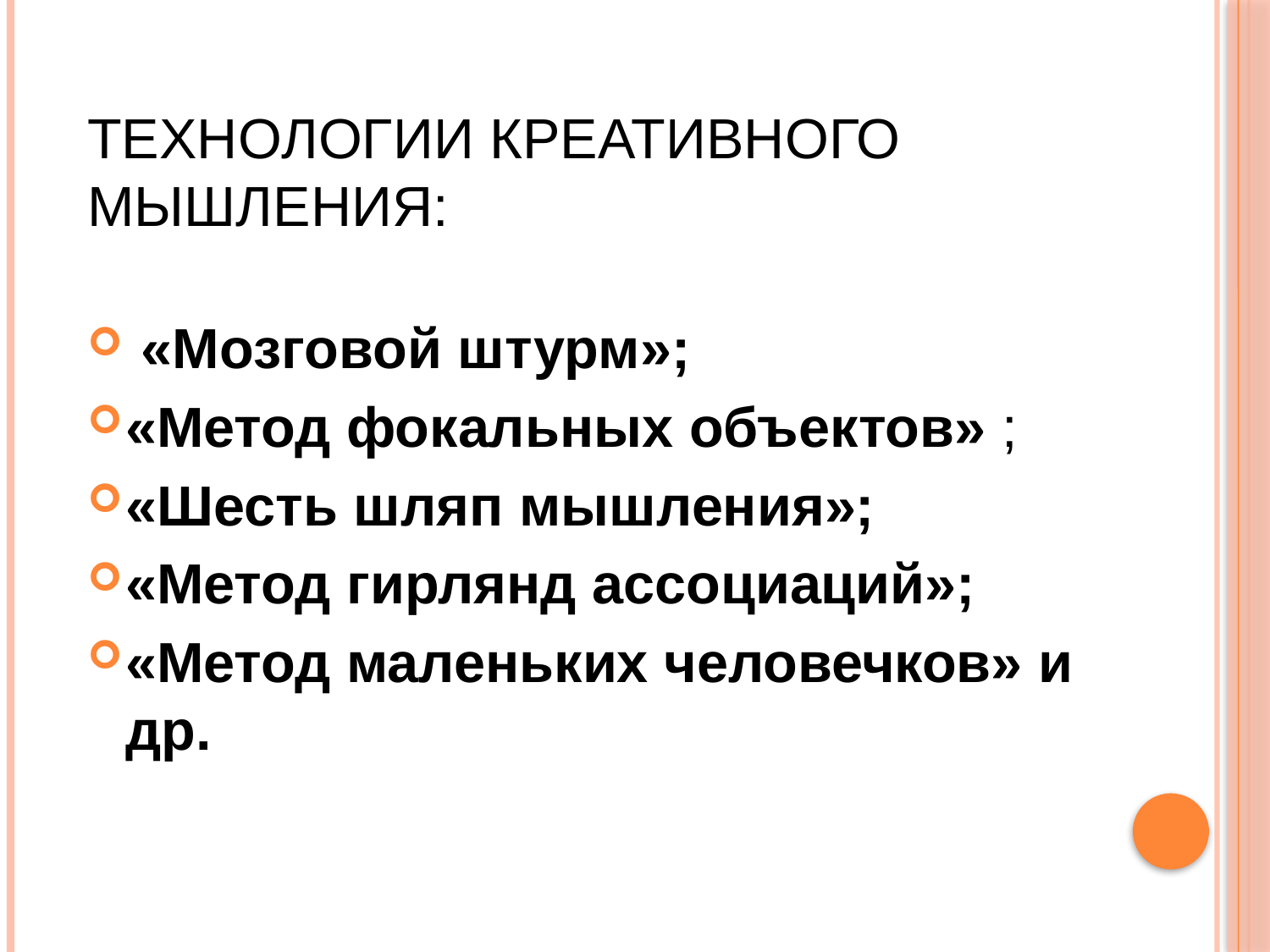

# Технологии креативного мышления:
 «Мозговой штурм»;
«Метод фокальных объектов» ;
«Шесть шляп мышления»;
«Метод гирлянд ассоциаций»;
«Метод маленьких человечков» и др.